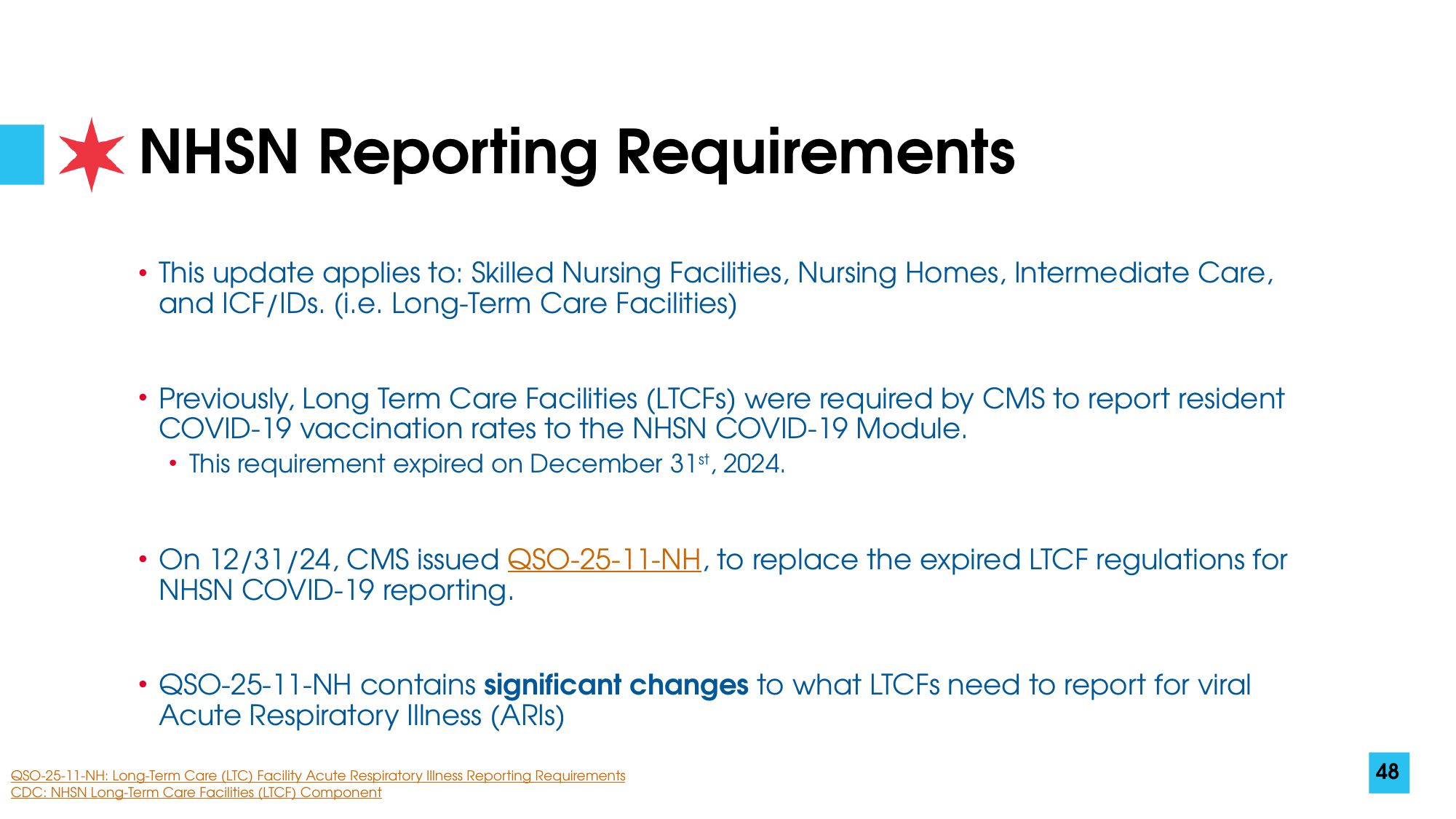

# NHSN Reporting Requirements
This update applies to: Skilled Nursing Facilities, Nursing Homes, Intermediate Care, and ICF/IDs. (i.e. Long-Term Care Facilities)

Previously, Long Term Care Facilities (LTCFs) were required by CMS to report resident COVID-19 vaccination rates to the NHSN COVID-19 Module.
This requirement expired on December 31st, 2024.

On 12/31/24, CMS issued QSO-25-11-NH, to replace the expired LTCF regulations for NHSN COVID-19 reporting.

QSO-25-11-NH contains significant changes to what LTCFs need to report for viral Acute Respiratory Illness (ARIs)

48
QSO-25-11-NH: Long-Term Care (LTC) Facility Acute Respiratory Illness Reporting Requirements
CDC: NHSN Long-Term Care Facilities (LTCF) Component